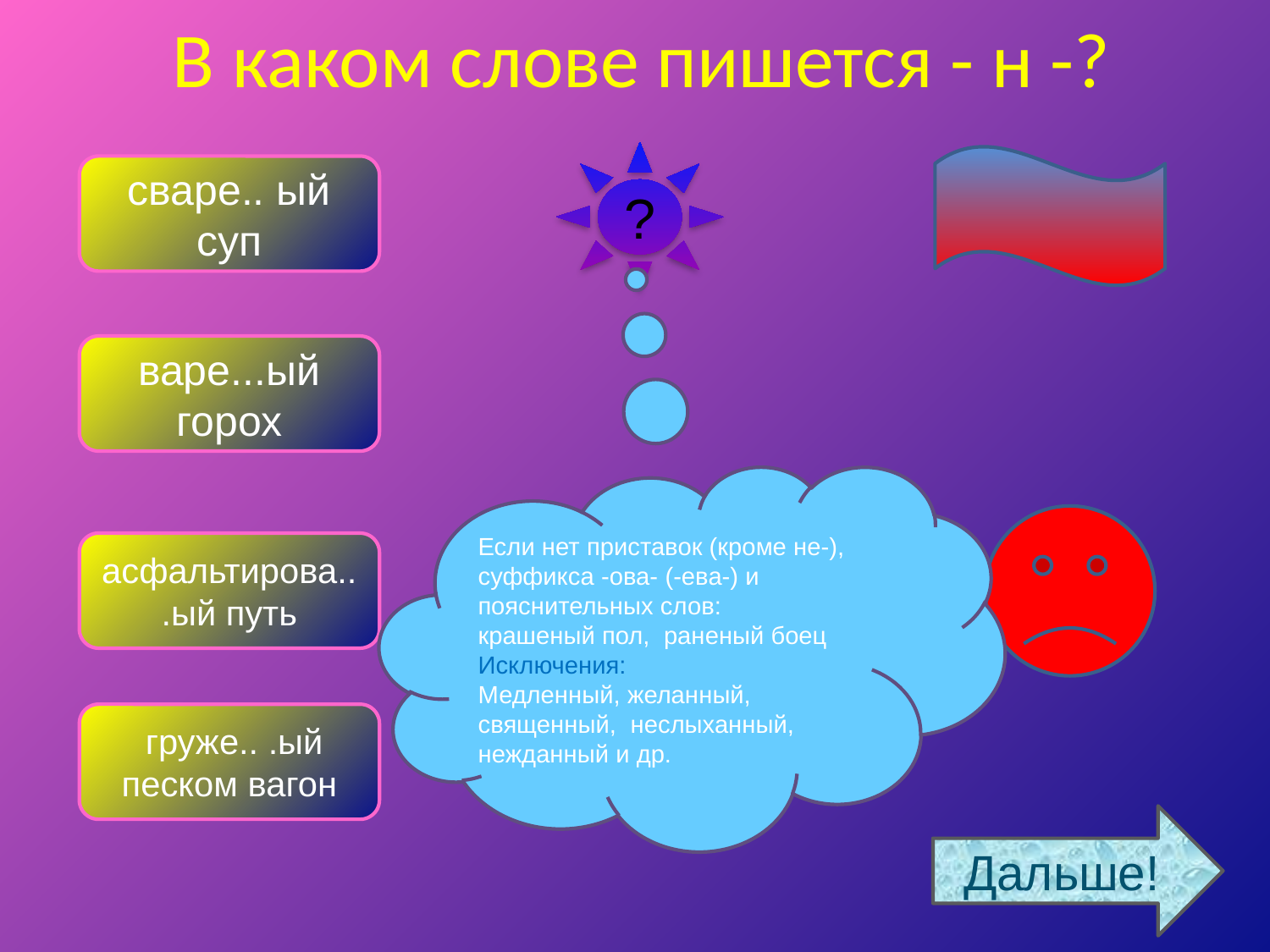

# В каком слове пишется - н -?
?

сваре.. ый суп
варе...ый горох
Если нет приставок (кроме не-), суффикса -ова- (-ева-) и пояснительных слов:
крашеный пол,  раненый боец
Исключения:
Медленный, желанный,  священный,  неслыханный,
нежданный и др.

асфальтирова.. .ый путь
 груже.. .ый песком вагон
Дальше!